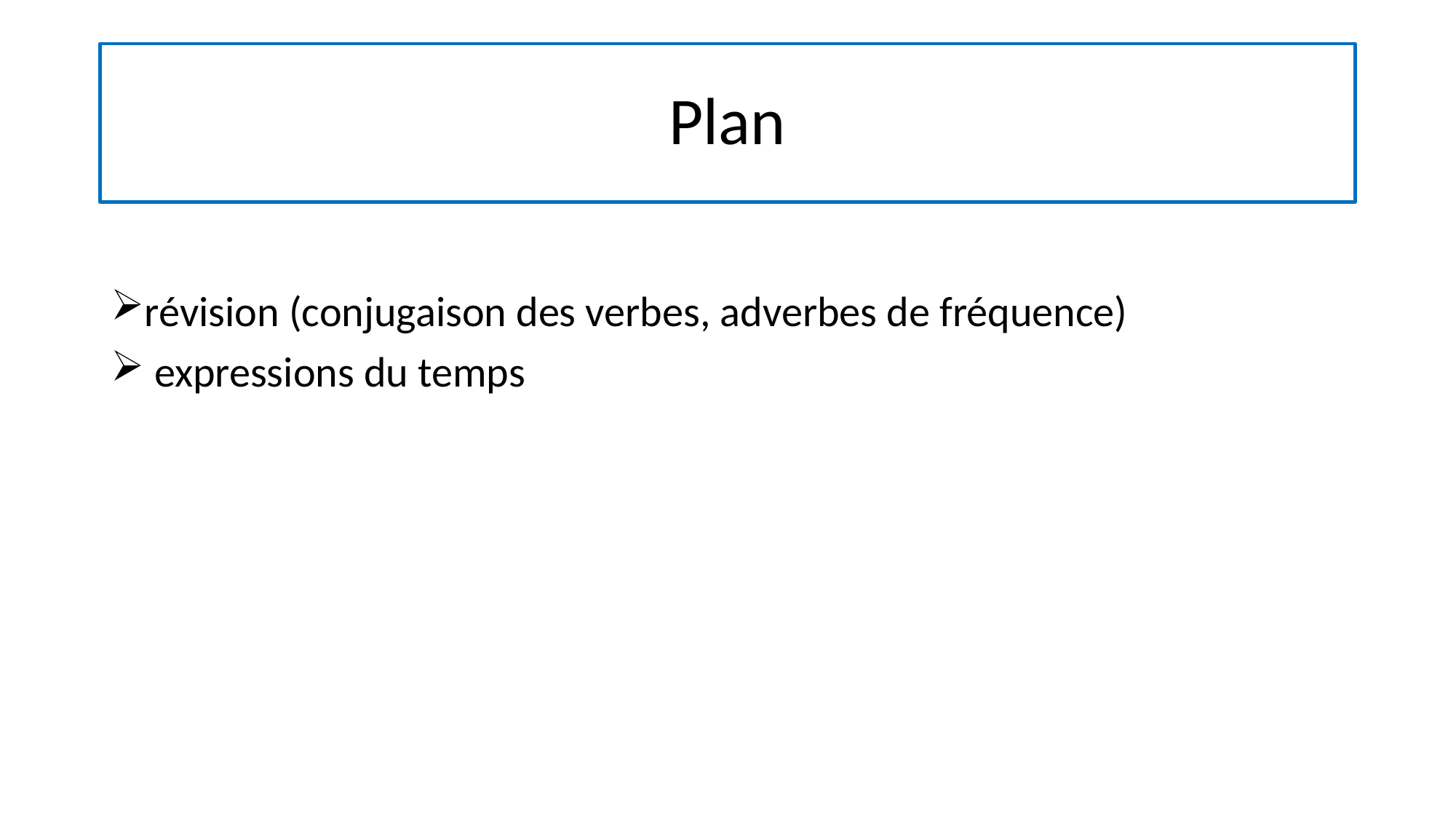

# Plan

révision (conjugaison des verbes, adverbes de fréquence)
 expressions du temps